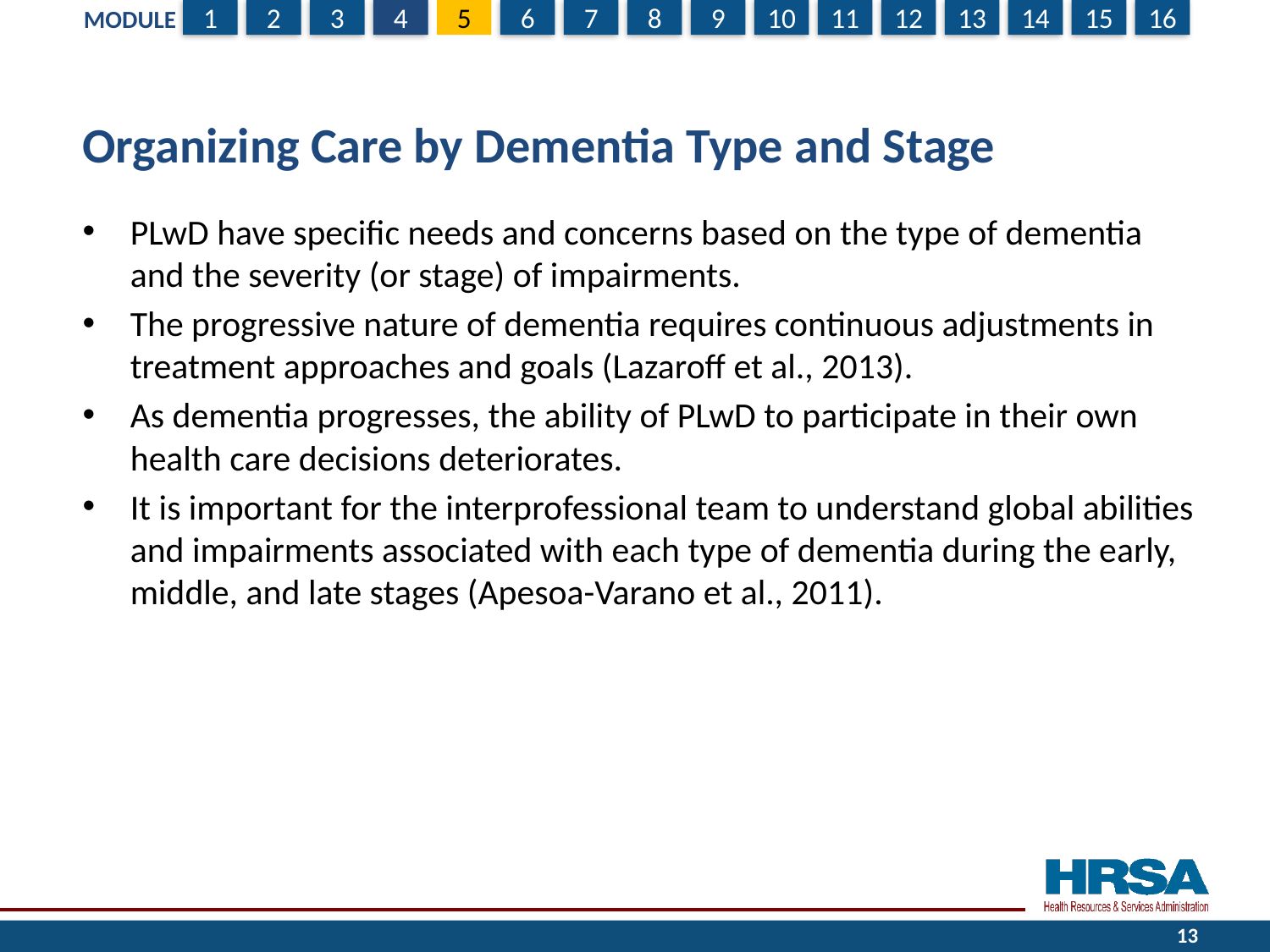

# Organizing Care by Dementia Type and Stage
PLwD have specific needs and concerns based on the type of dementia and the severity (or stage) of impairments.
The progressive nature of dementia requires continuous adjustments in treatment approaches and goals (Lazaroff et al., 2013).
As dementia progresses, the ability of PLwD to participate in their own health care decisions deteriorates.
It is important for the interprofessional team to understand global abilities and impairments associated with each type of dementia during the early, middle, and late stages (Apesoa-Varano et al., 2011).